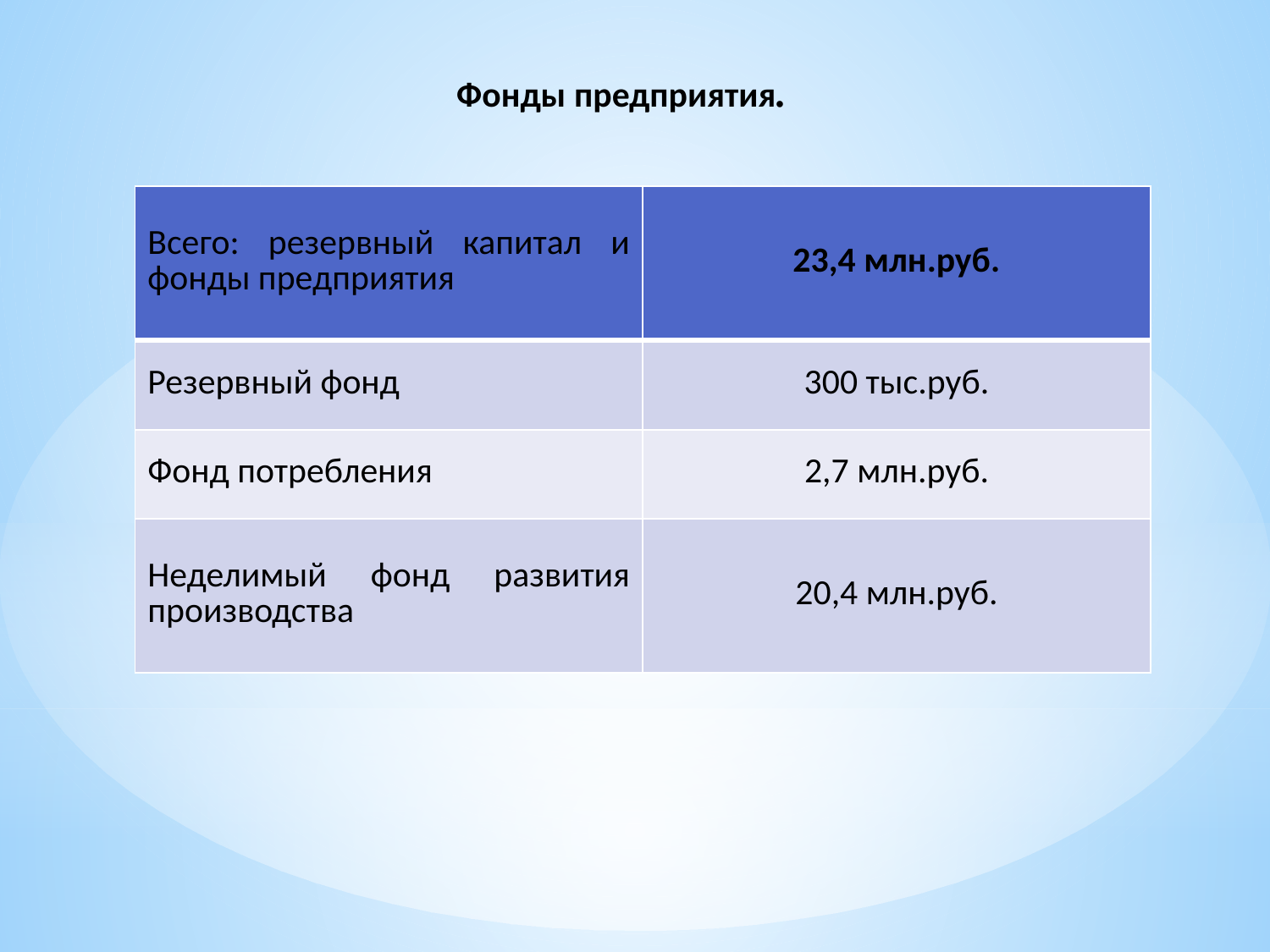

# Фонды предприятия.
| Всего: резервный капитал и фонды предприятия | 23,4 млн.руб. |
| --- | --- |
| Резервный фонд | 300 тыс.руб. |
| Фонд потребления | 2,7 млн.руб. |
| Неделимый фонд развития производства | 20,4 млн.руб. |